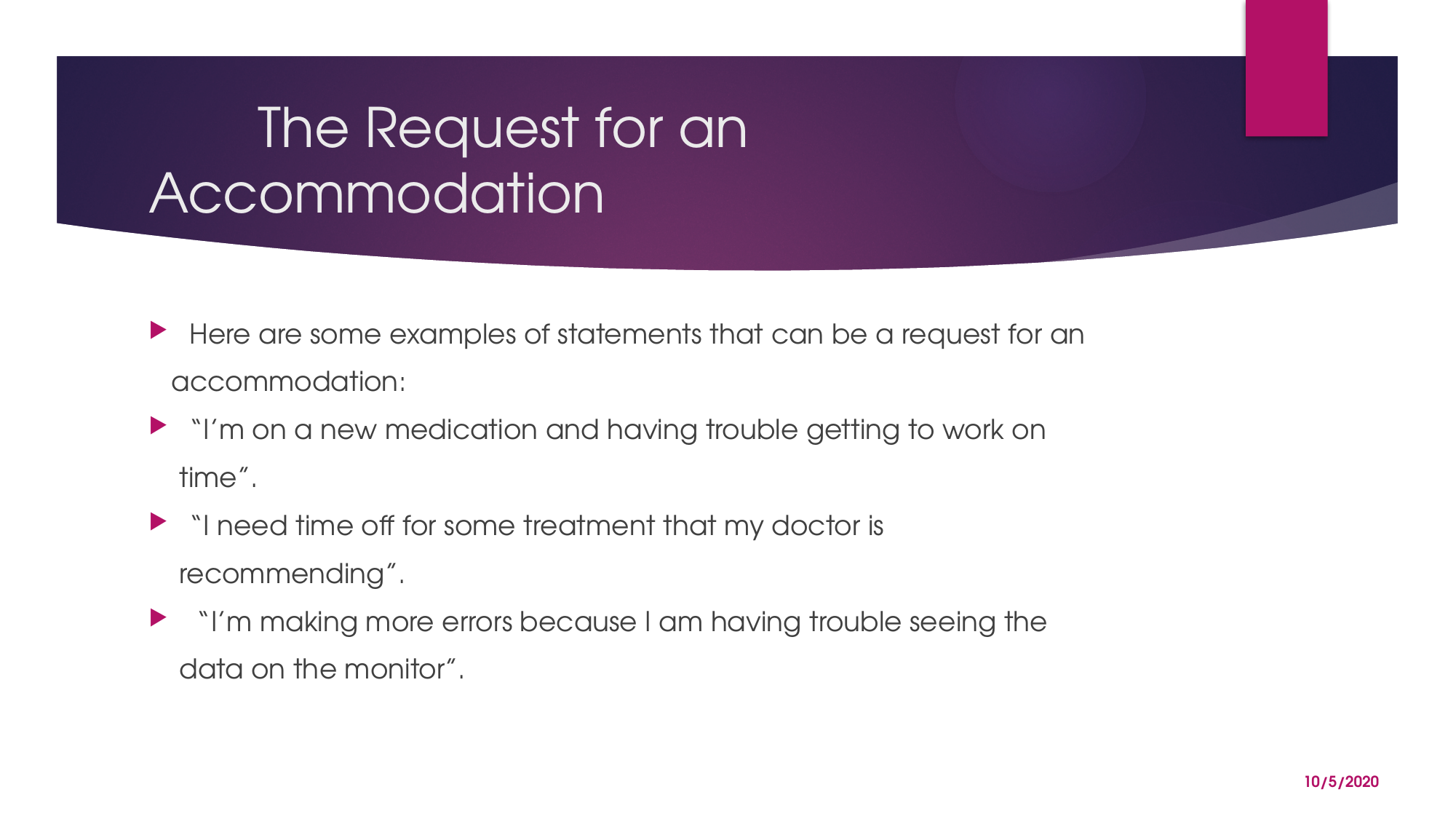

# The Request for an Accommodation
Here are some examples of statements that can be a request for an
   accommodation:
“I’m on a new medication and having trouble getting to work on
    time”.
“I need time off for some treatment that my doctor is
    recommending”.
 “I’m making more errors because I am having trouble seeing the
    data on the monitor”.
10/5/2020